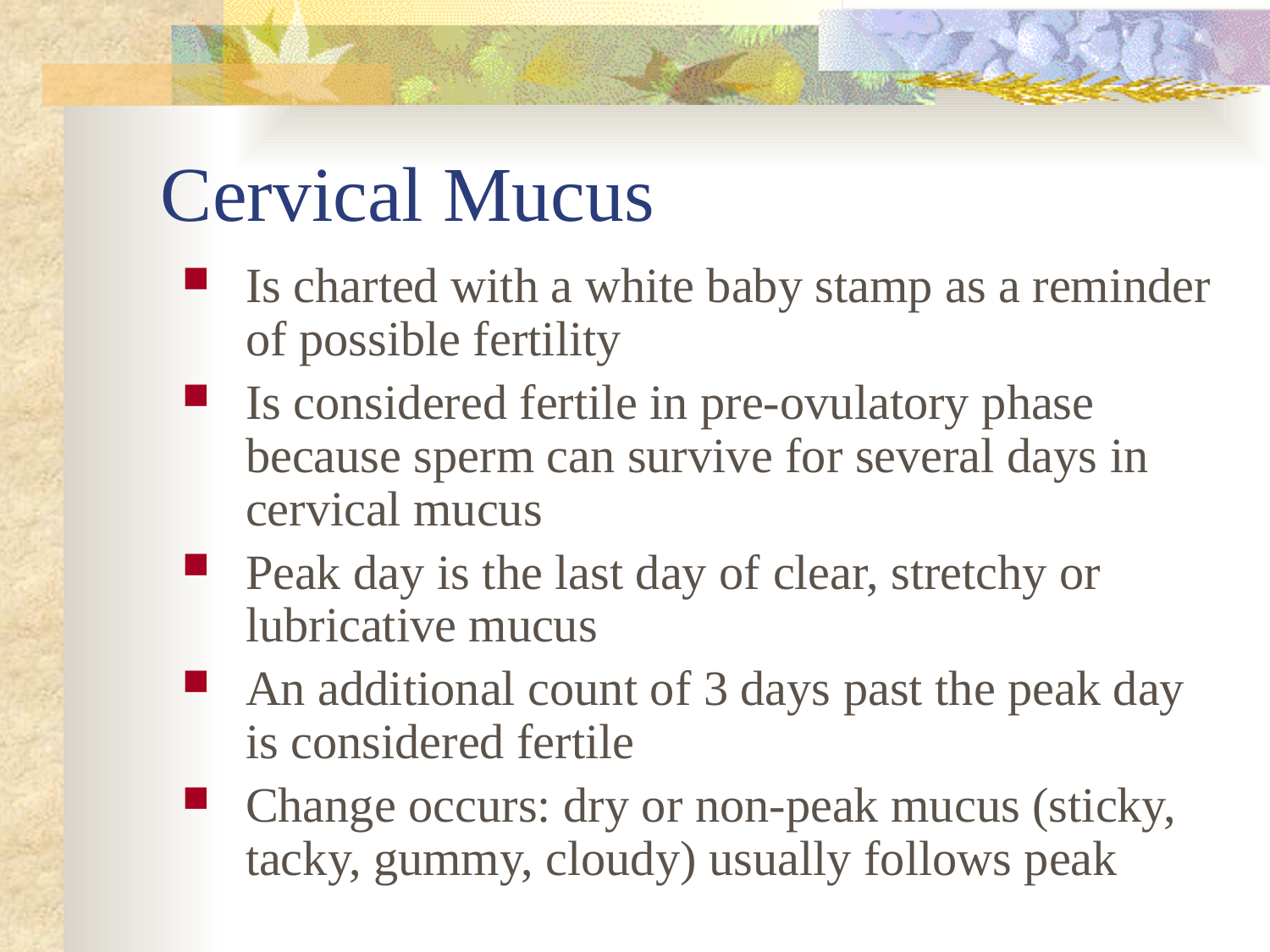

# Cervical Mucus
Is charted with a white baby stamp as a reminder of possible fertility
Is considered fertile in pre-ovulatory phase because sperm can survive for several days in cervical mucus
Peak day is the last day of clear, stretchy or lubricative mucus
An additional count of 3 days past the peak day is considered fertile
Change occurs: dry or non-peak mucus (sticky, tacky, gummy, cloudy) usually follows peak